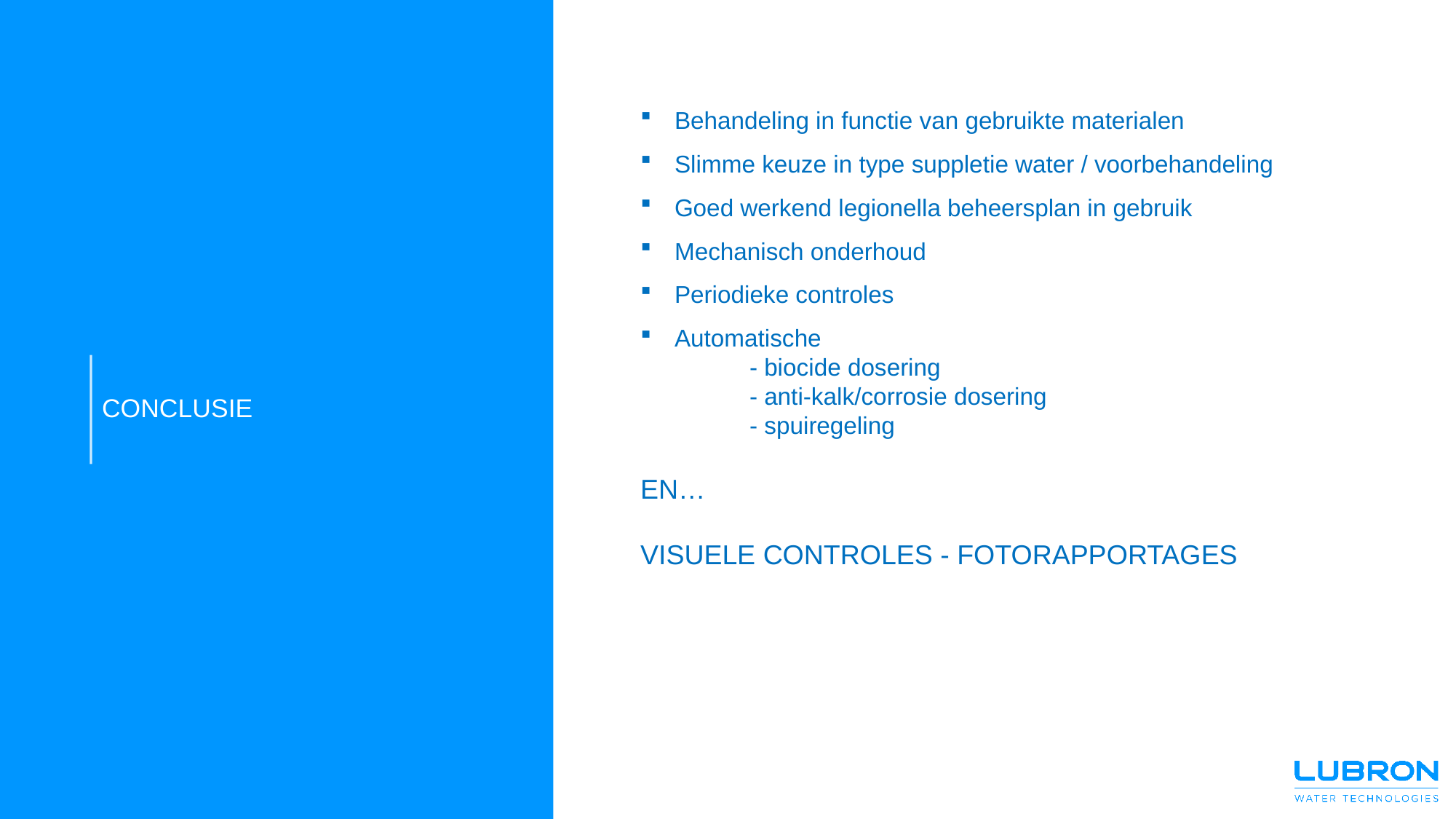

Behandeling in functie van gebruikte materialen
Slimme keuze in type suppletie water / voorbehandeling
Goed werkend legionella beheersplan in gebruik
Mechanisch onderhoud
Periodieke controles
Automatische
	- biocide dosering
	- anti-kalk/corrosie dosering
	- spuiregeling
EN…

VISUELE CONTROLES - FOTORAPPORTAGES
# CONCLUSIE